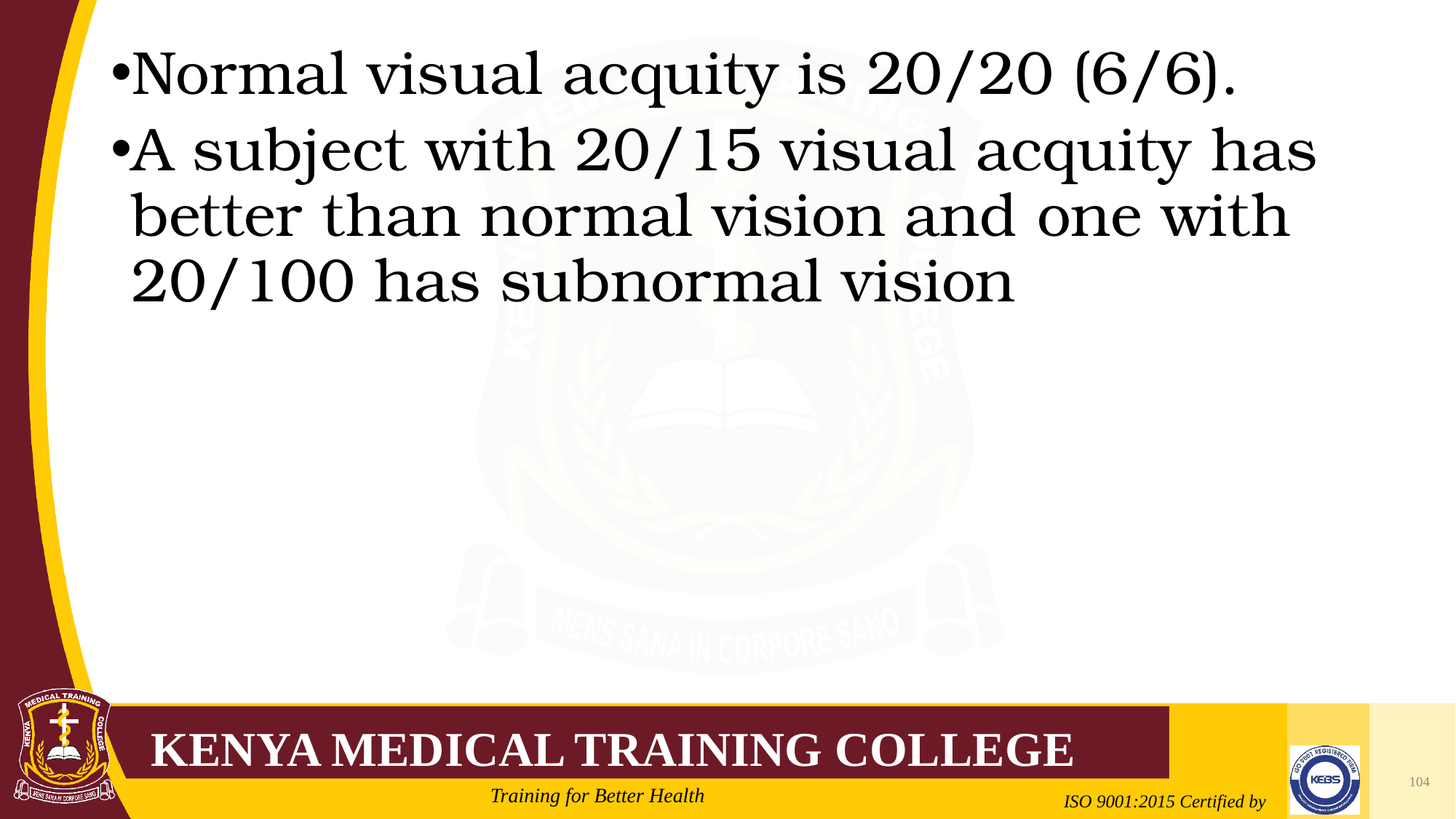

#
Normal visual acquity is 20/20 (6/6).
A subject with 20/15 visual acquity has better than normal vision and one with 20/100 has subnormal vision
104
Mrs. Cate Mungania Kimathi-Bsc. N
2/21/2022